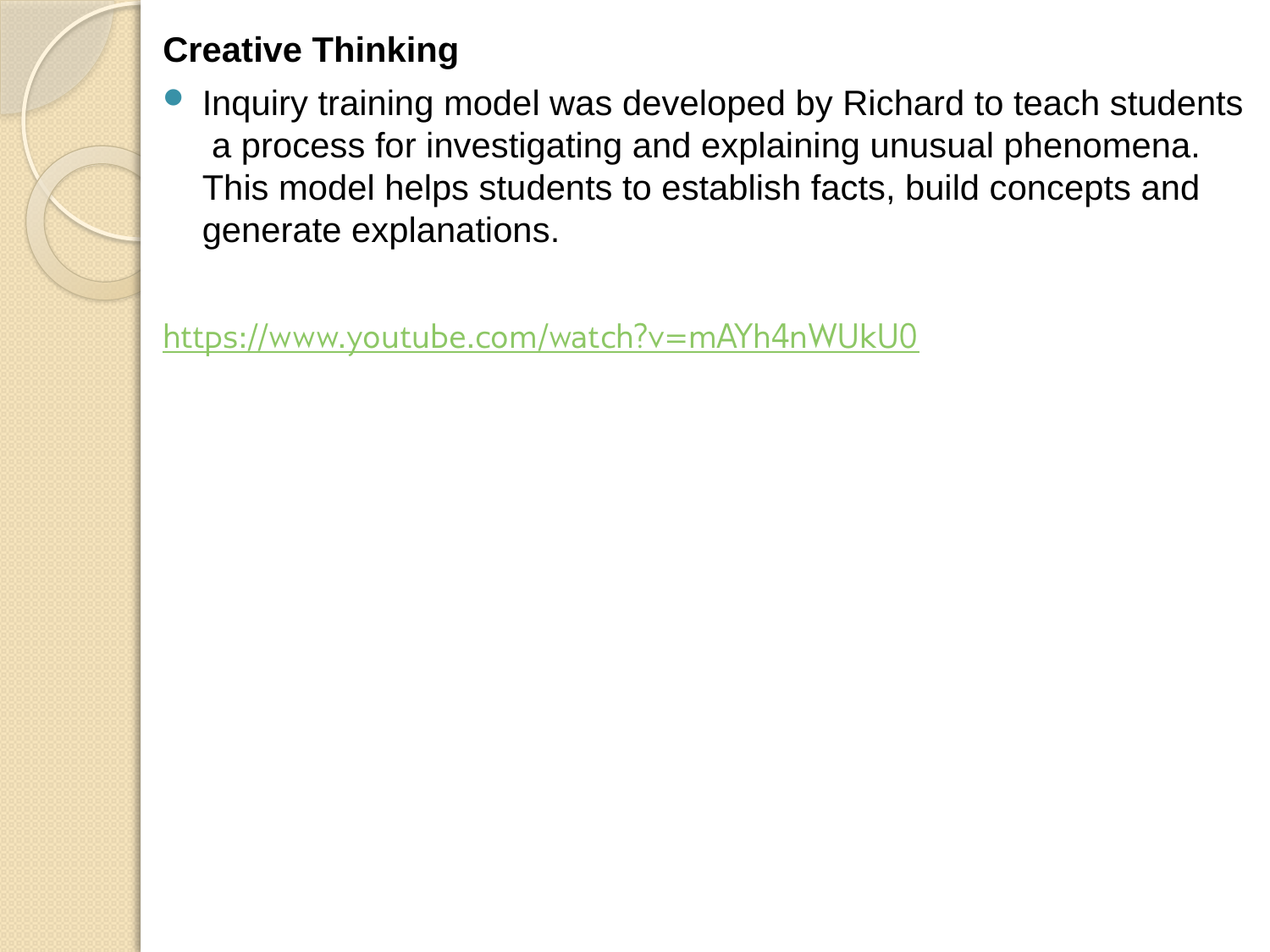

Creative Thinking
Inquiry training model was developed by Richard to teach students  a process for investigating and explaining unusual phenomena. This model helps students to establish facts, build concepts and generate explanations.

https://www.youtube.com/watch?v=mAYh4nWUkU0